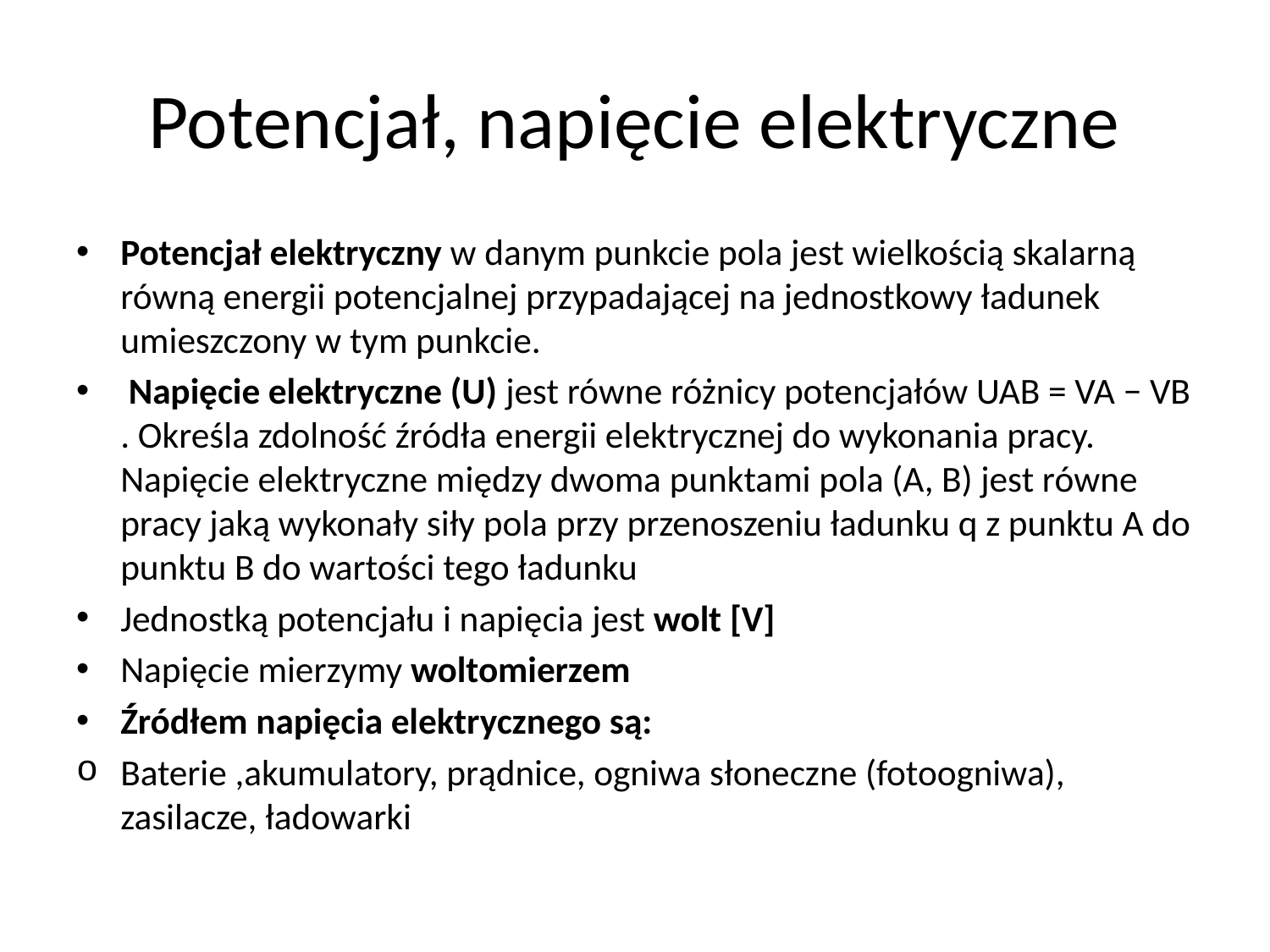

# Potencjał, napięcie elektryczne
Potencjał elektryczny w danym punkcie pola jest wielkością skalarną równą energii potencjalnej przypadającej na jednostkowy ładunek umieszczony w tym punkcie.
 Napięcie elektryczne (U) jest równe różnicy potencjałów UAB = VA − VB . Określa zdolność źródła energii elektrycznej do wykonania pracy. Napięcie elektryczne między dwoma punktami pola (A, B) jest równe pracy jaką wykonały siły pola przy przenoszeniu ładunku q z punktu A do punktu B do wartości tego ładunku
Jednostką potencjału i napięcia jest wolt [V]
Napięcie mierzymy woltomierzem
Źródłem napięcia elektrycznego są:
Baterie ,akumulatory, prądnice, ogniwa słoneczne (fotoogniwa), zasilacze, ładowarki